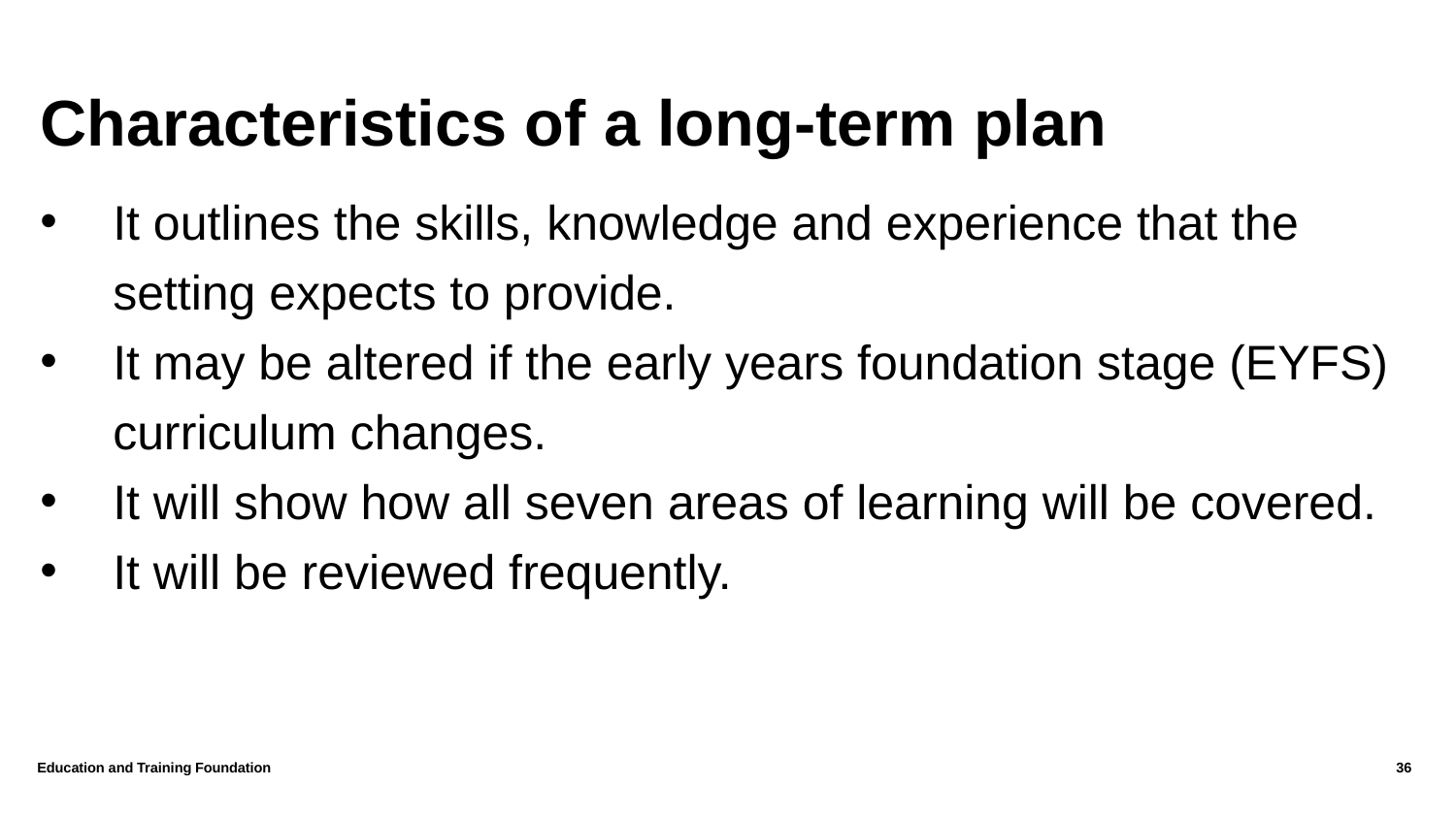

# Characteristics of a long-term plan
It outlines the skills, knowledge and experience that the setting expects to provide.
It may be altered if the early years foundation stage (EYFS) curriculum changes.
It will show how all seven areas of learning will be covered.
It will be reviewed frequently.
Education and Training Foundation
36